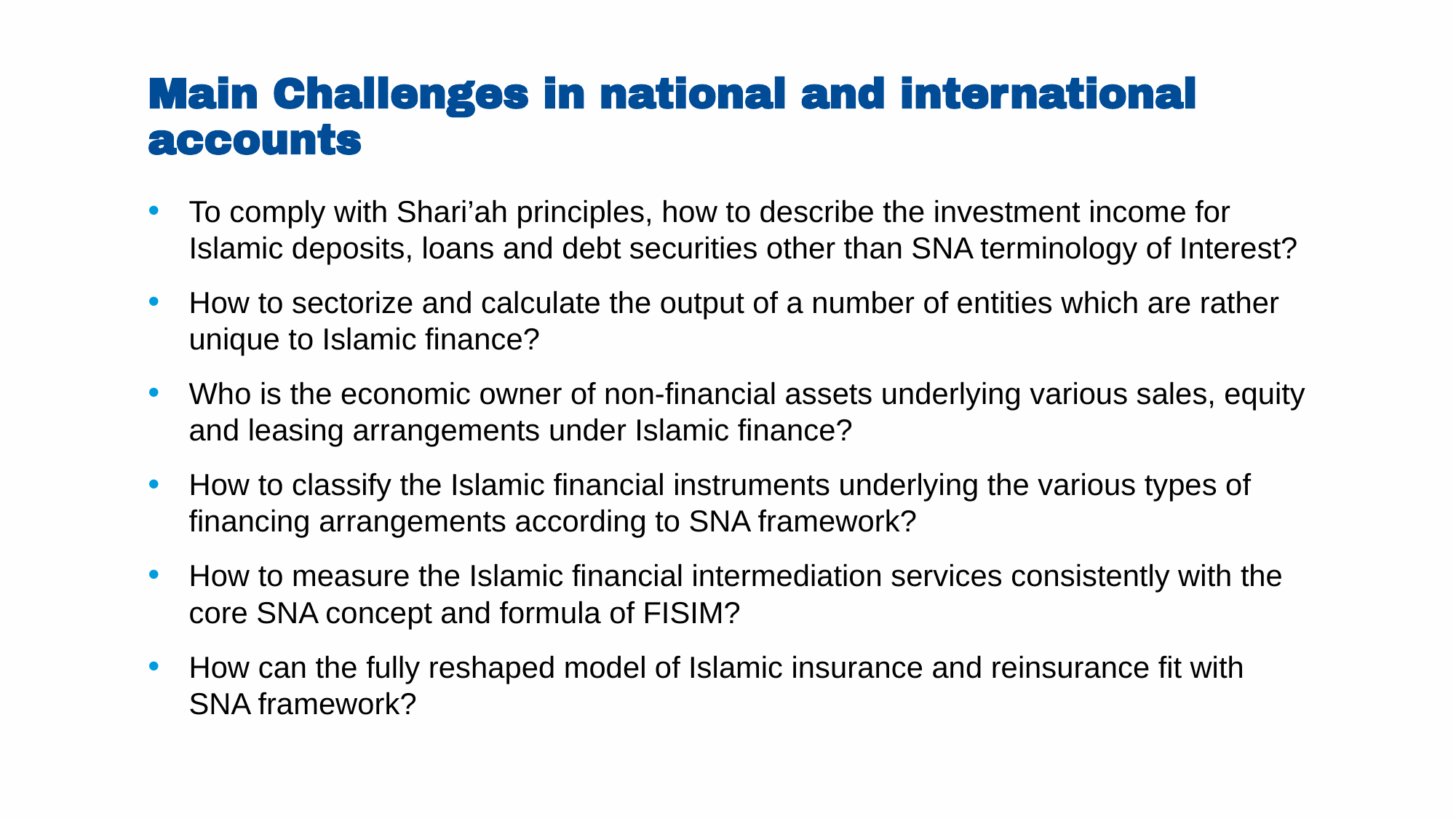

# Main Challenges in national and international accounts
To comply with Shari’ah principles, how to describe the investment income for Islamic deposits, loans and debt securities other than SNA terminology of Interest?
How to sectorize and calculate the output of a number of entities which are rather unique to Islamic finance?
Who is the economic owner of non-financial assets underlying various sales, equity and leasing arrangements under Islamic finance?
How to classify the Islamic financial instruments underlying the various types of financing arrangements according to SNA framework?
How to measure the Islamic financial intermediation services consistently with the core SNA concept and formula of FISIM?
How can the fully reshaped model of Islamic insurance and reinsurance fit with SNA framework?